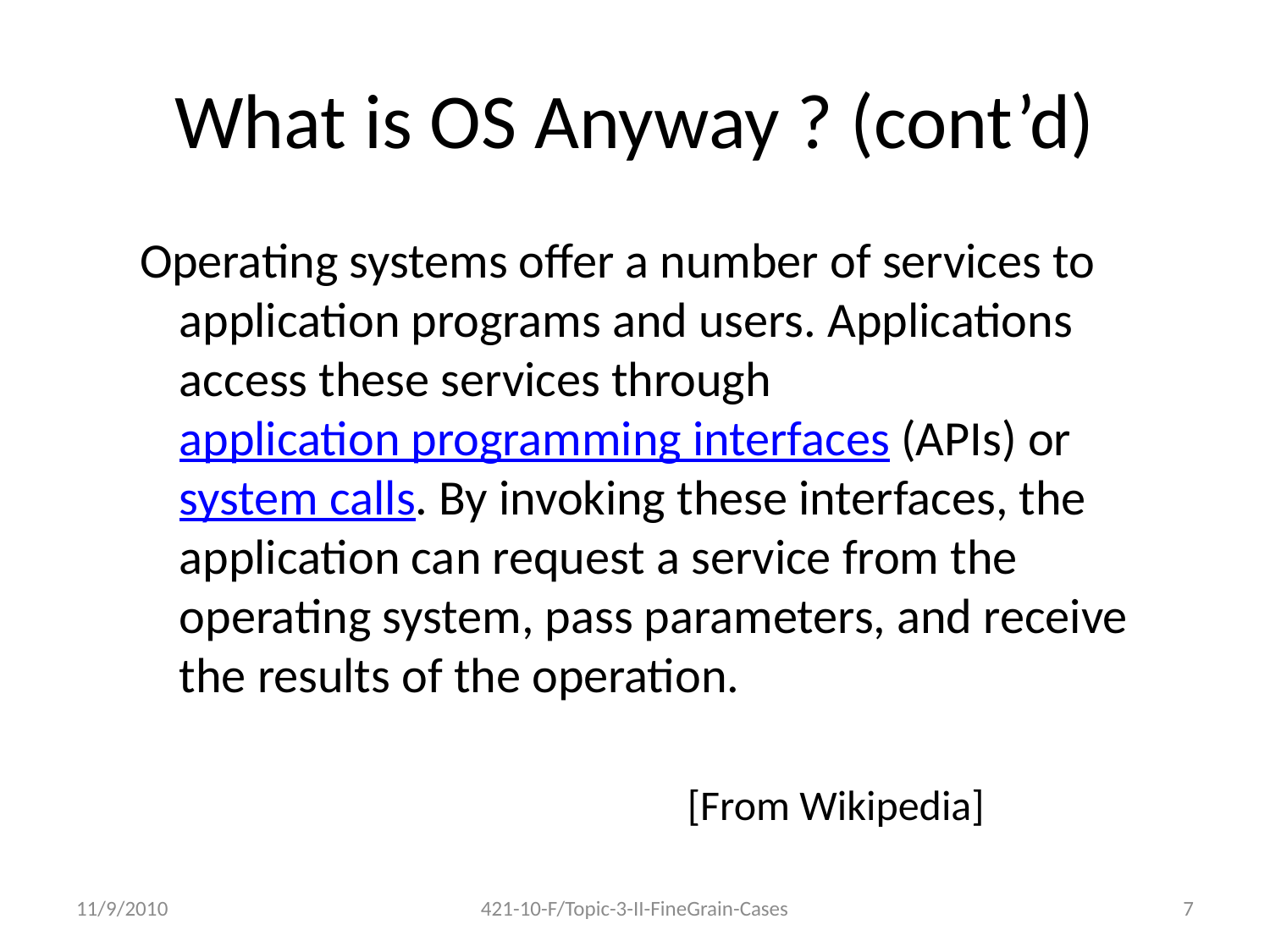

# What is OS Anyway ? (cont’d)
Operating systems offer a number of services to application programs and users. Applications access these services through application programming interfaces (APIs) or system calls. By invoking these interfaces, the application can request a service from the operating system, pass parameters, and receive the results of the operation.
					[From Wikipedia]
11/9/2010
421-10-F/Topic-3-II-FineGrain-Cases
7